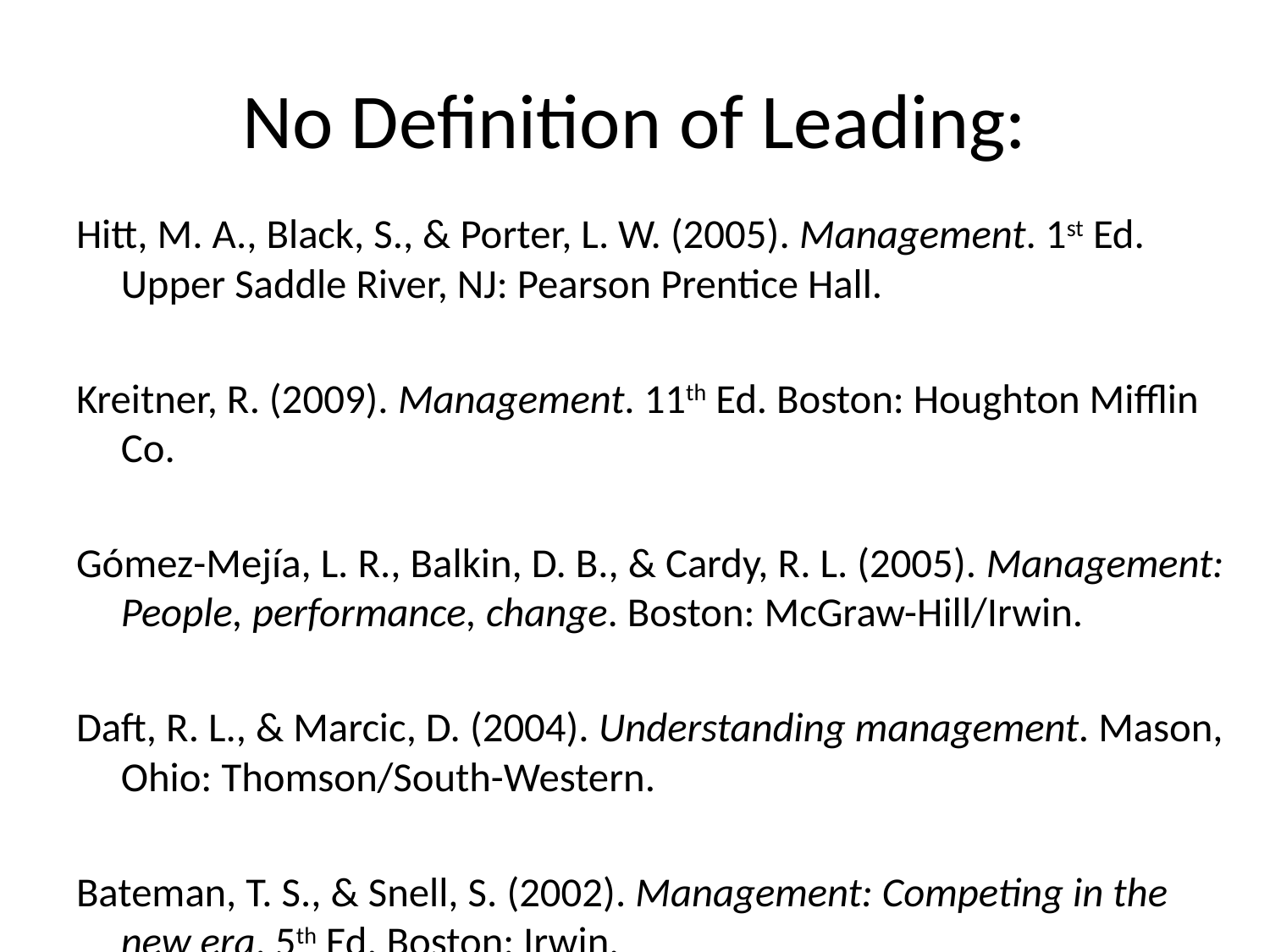

# No Definition of Leading:
Hitt, M. A., Black, S., & Porter, L. W. (2005). Management. 1st Ed. Upper Saddle River, NJ: Pearson Prentice Hall.

Kreitner, R. (2009). Management. 11th Ed. Boston: Houghton Mifflin Co.

Gómez-Mejía, L. R., Balkin, D. B., & Cardy, R. L. (2005). Management: People, performance, change. Boston: McGraw-Hill/Irwin.

Daft, R. L., & Marcic, D. (2004). Understanding management. Mason, Ohio: Thomson/South-Western.

Bateman, T. S., & Snell, S. (2002). Management: Competing in the new era. 5th Ed. Boston: Irwin.